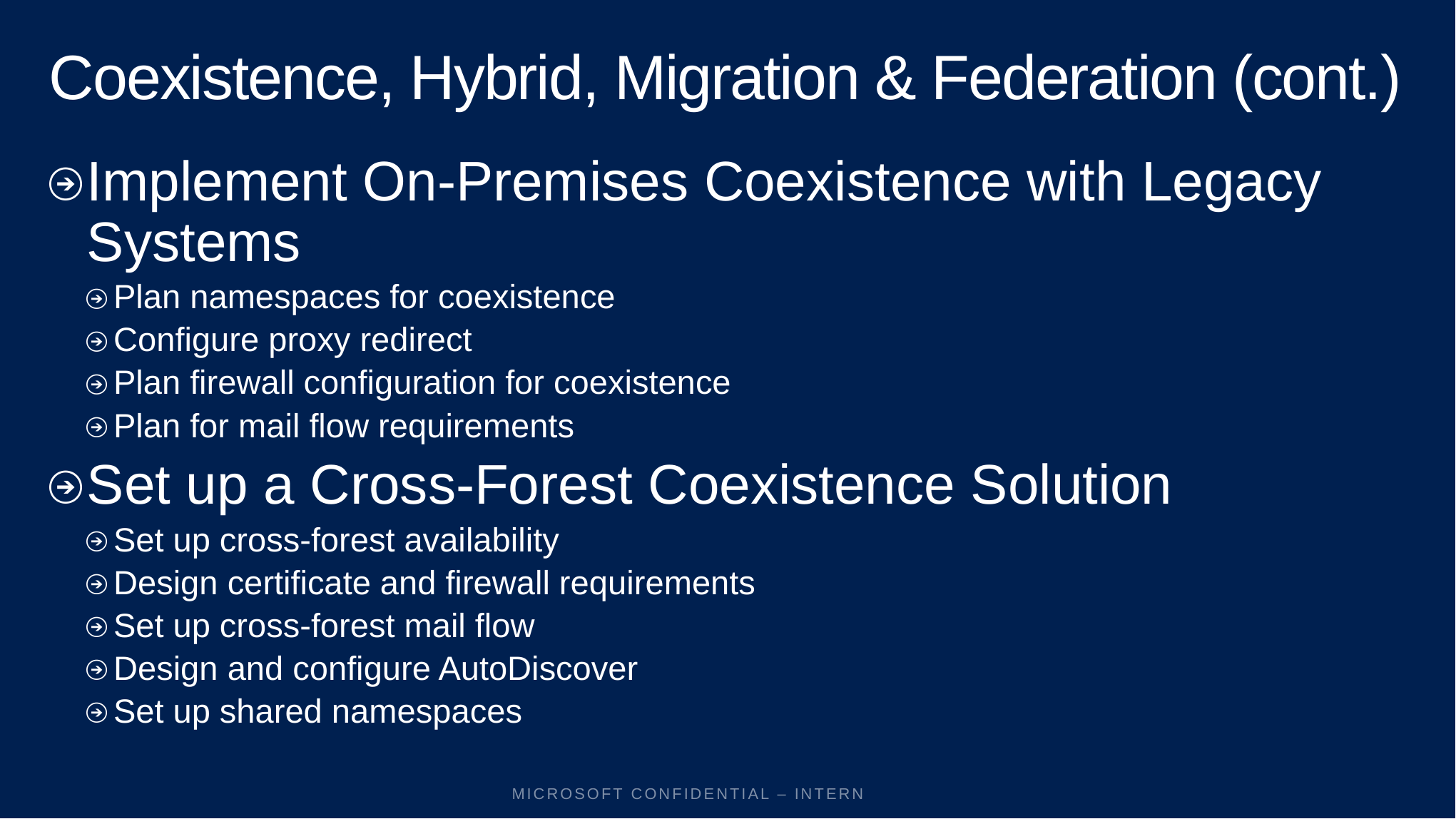

# Coexistence, Hybrid, Migration & Federation (cont.)
Implement On-Premises Coexistence with Legacy Systems
Plan namespaces for coexistence
Configure proxy redirect
Plan firewall configuration for coexistence
Plan for mail flow requirements
Set up a Cross-Forest Coexistence Solution
Set up cross-forest availability
Design certificate and firewall requirements
Set up cross-forest mail flow
Design and configure AutoDiscover
Set up shared namespaces